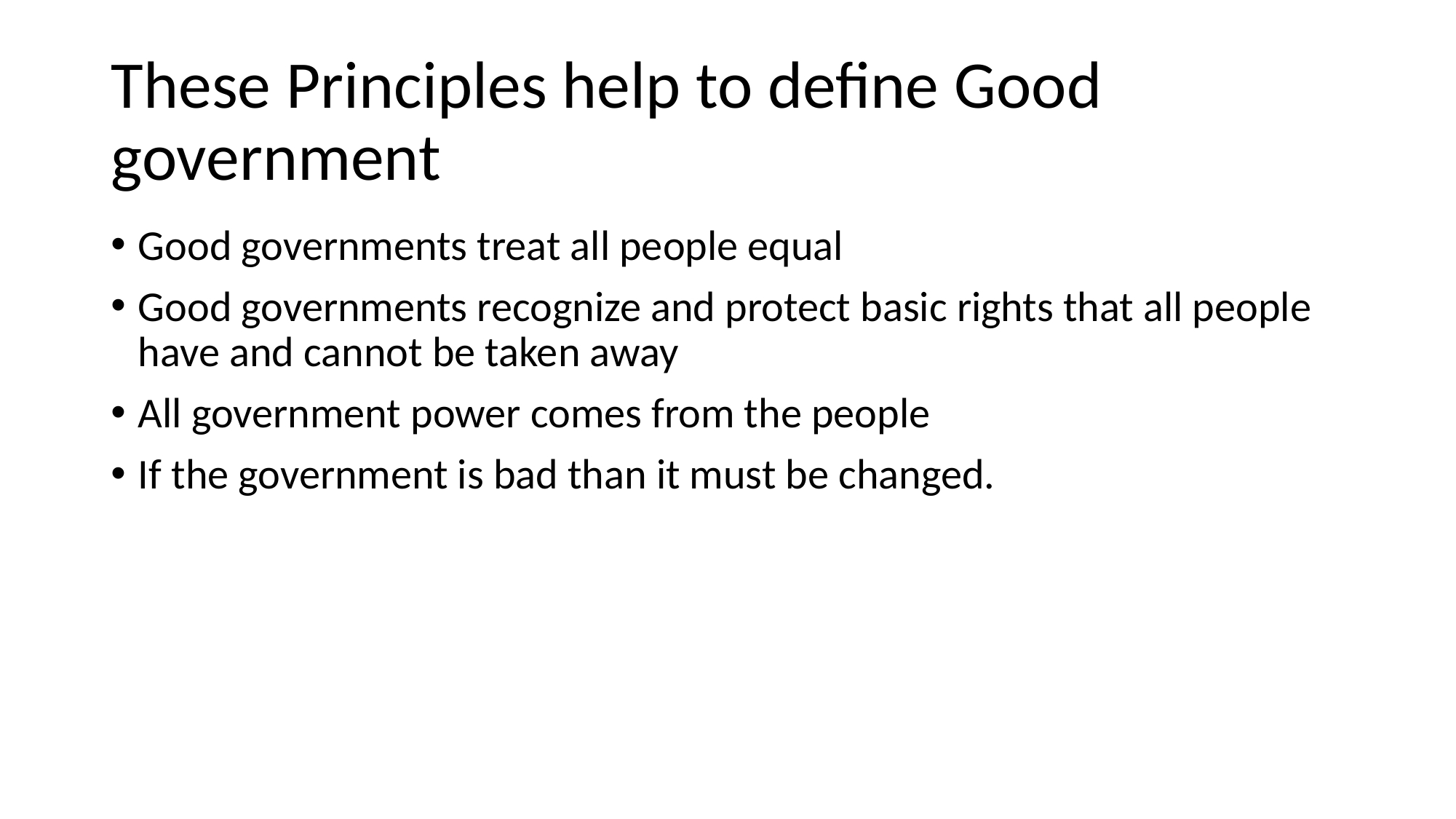

# These Principles help to define Good government
Good governments treat all people equal
Good governments recognize and protect basic rights that all people have and cannot be taken away
All government power comes from the people
If the government is bad than it must be changed.